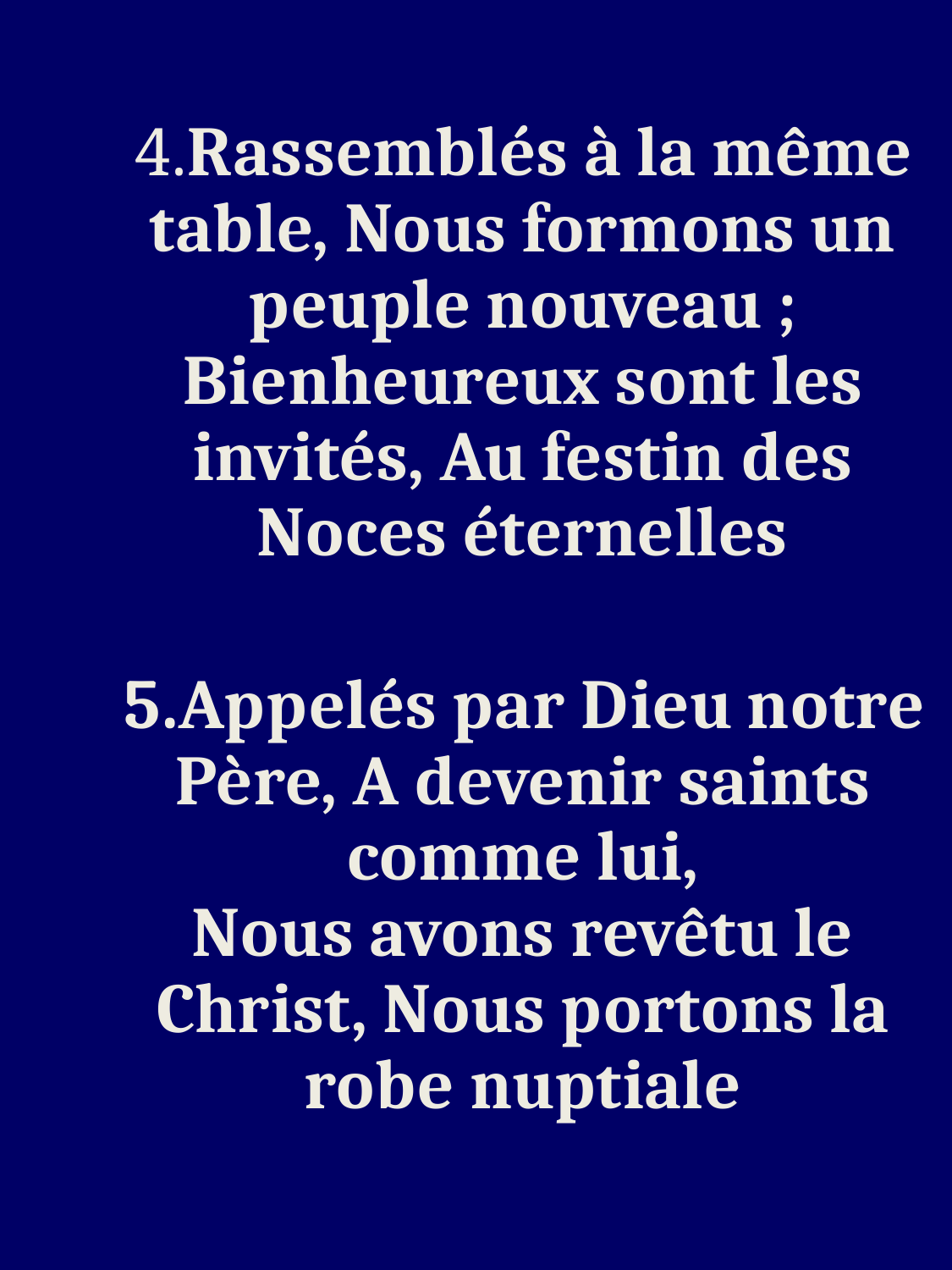

# 4.Rassemblés à la même table, Nous formons un peuple nouveau ; Bienheureux sont les invités, Au festin des Noces éternelles

5.Appelés par Dieu notre Père, A devenir saints comme lui,
Nous avons revêtu le Christ, Nous portons la robe nuptiale